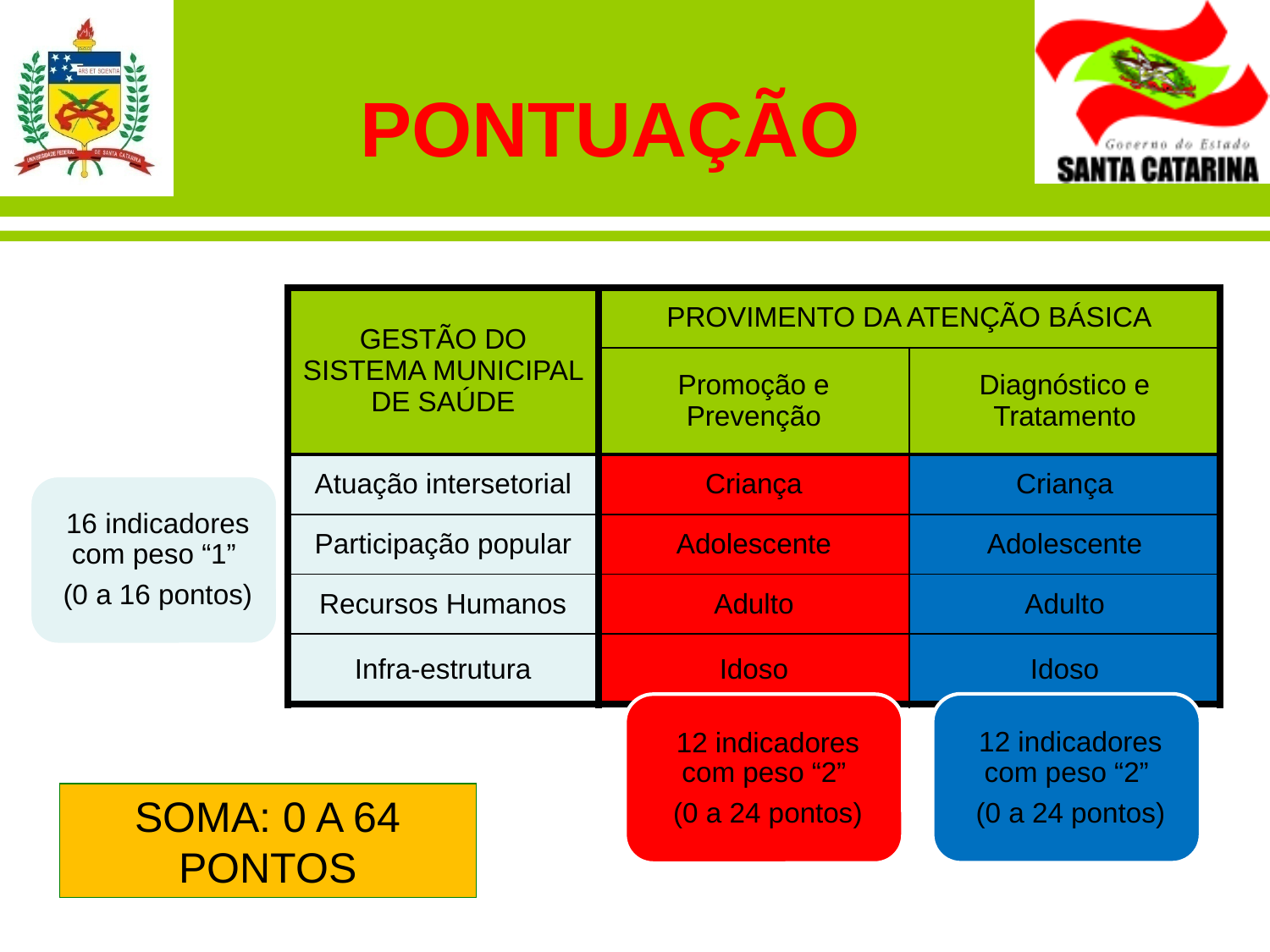

PONTUAÇÃO
| GESTÃO DO SISTEMA MUNICIPAL DE SAÚDE | PROVIMENTO DA ATENÇÃO BÁSICA |  |
| --- | --- | --- |
|  | Promoção e Prevenção | Diagnóstico e Tratamento |
| Atuação intersetorial | Criança | Criança |
| Participação popular | Adolescente | Adolescente |
| Recursos Humanos | Adulto | Adulto |
| Infra-estrutura | Idoso | Idoso |
16 indicadores com peso “1”
(0 a 16 pontos)
12 indicadores com peso “2”
(0 a 24 pontos)
12 indicadores com peso “2”
(0 a 24 pontos)
SOMA: 0 A 64 PONTOS